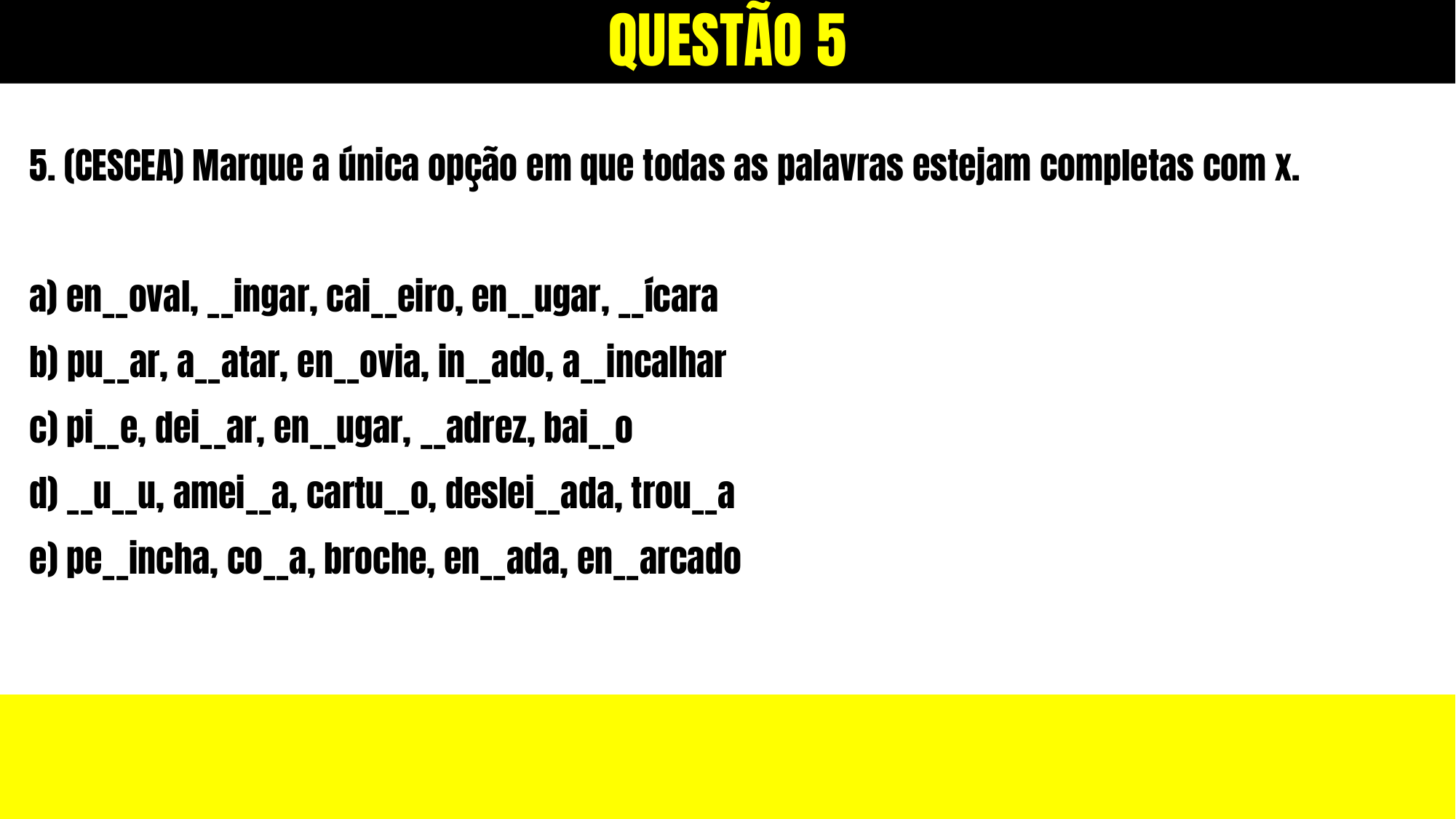

QUESTÃO 5

5. (CESCEA) Marque a única opção em que todas as palavras estejam completas com x.

a) en__oval, __ingar, cai__eiro, en__ugar, __ícara
b) pu__ar, a__atar, en__ovia, in__ado, a__incalhar
c) pi__e, dei__ar, en__ugar, __adrez, bai__o
d) __u__u, amei__a, cartu__o, deslei__ada, trou__a
e) pe__incha, co__a, broche, en__ada, en__arcado